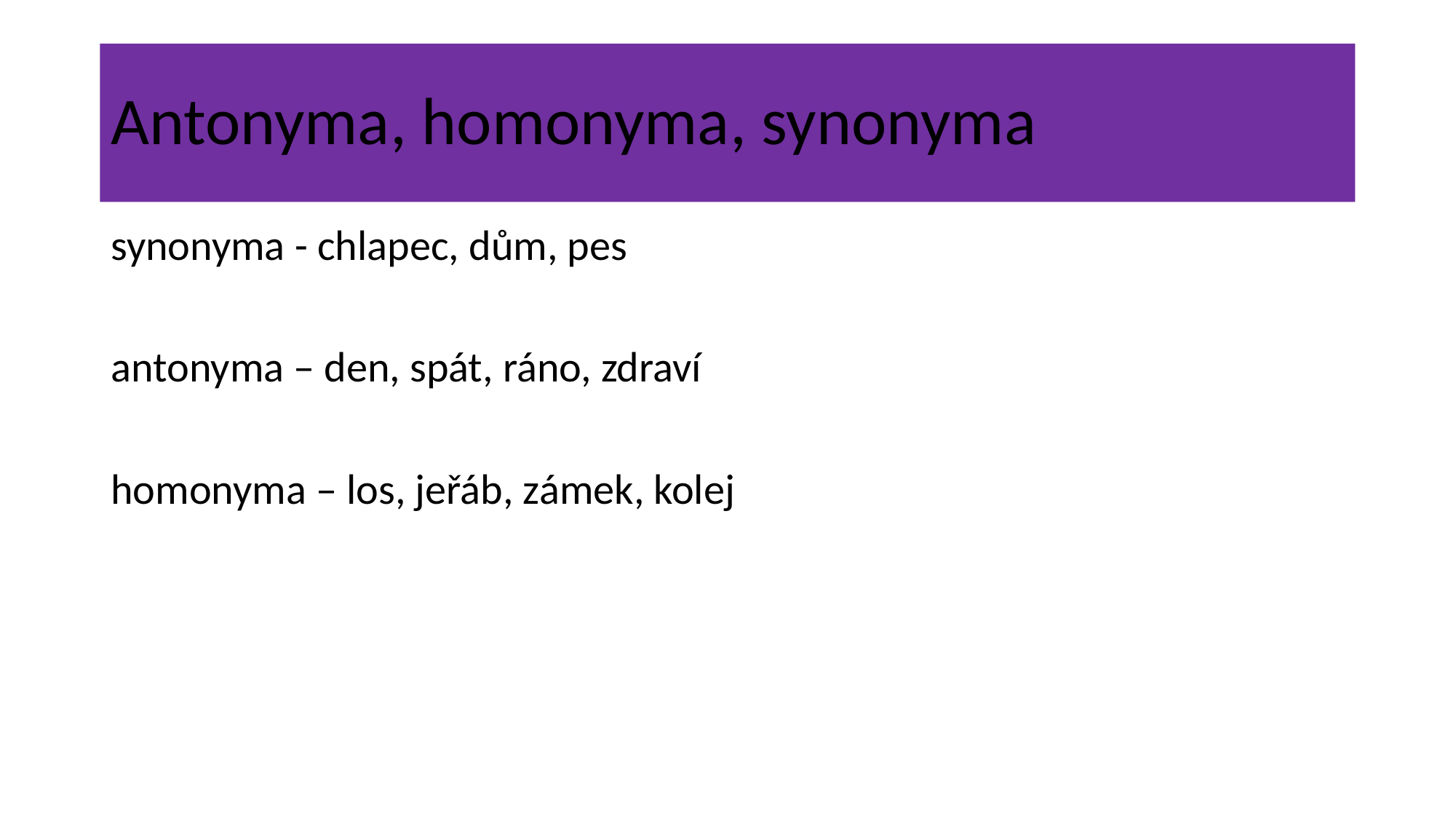

# Antonyma, homonyma, synonyma
synonyma - chlapec, dům, pes

antonyma – den, spát, ráno, zdraví

homonyma – los, jeřáb, zámek, kolej